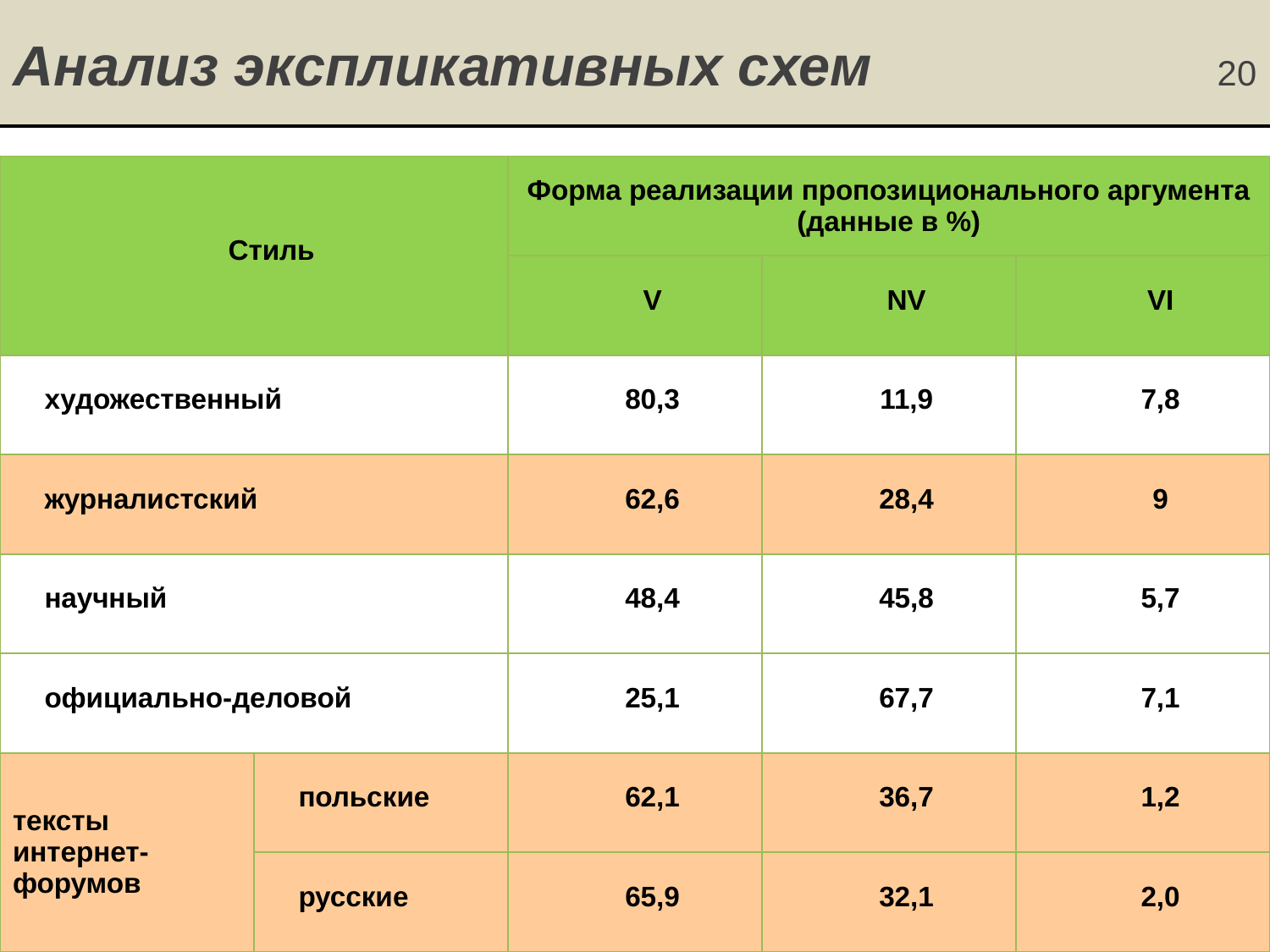

# Анализ экспликативных схем                      20
| Стиль |  | Форма реализации пропозиционального аргумента (данные в %) |  |  |
| --- | --- | --- | --- | --- |
|  |  | V | NV | VI |
| художественный |  | 80,3 | 11,9 | 7,8 |
| журналистский |  | 62,6 | 28,4 | 9 |
| научный |  | 48,4 | 45,8 | 5,7 |
| официально-деловой |  | 25,1 | 67,7 | 7,1 |
| тексты интернет-форумов | польские | 62,1 | 36,7 | 1,2 |
|  | русские | 65,9 | 32,1 | 2,0 |